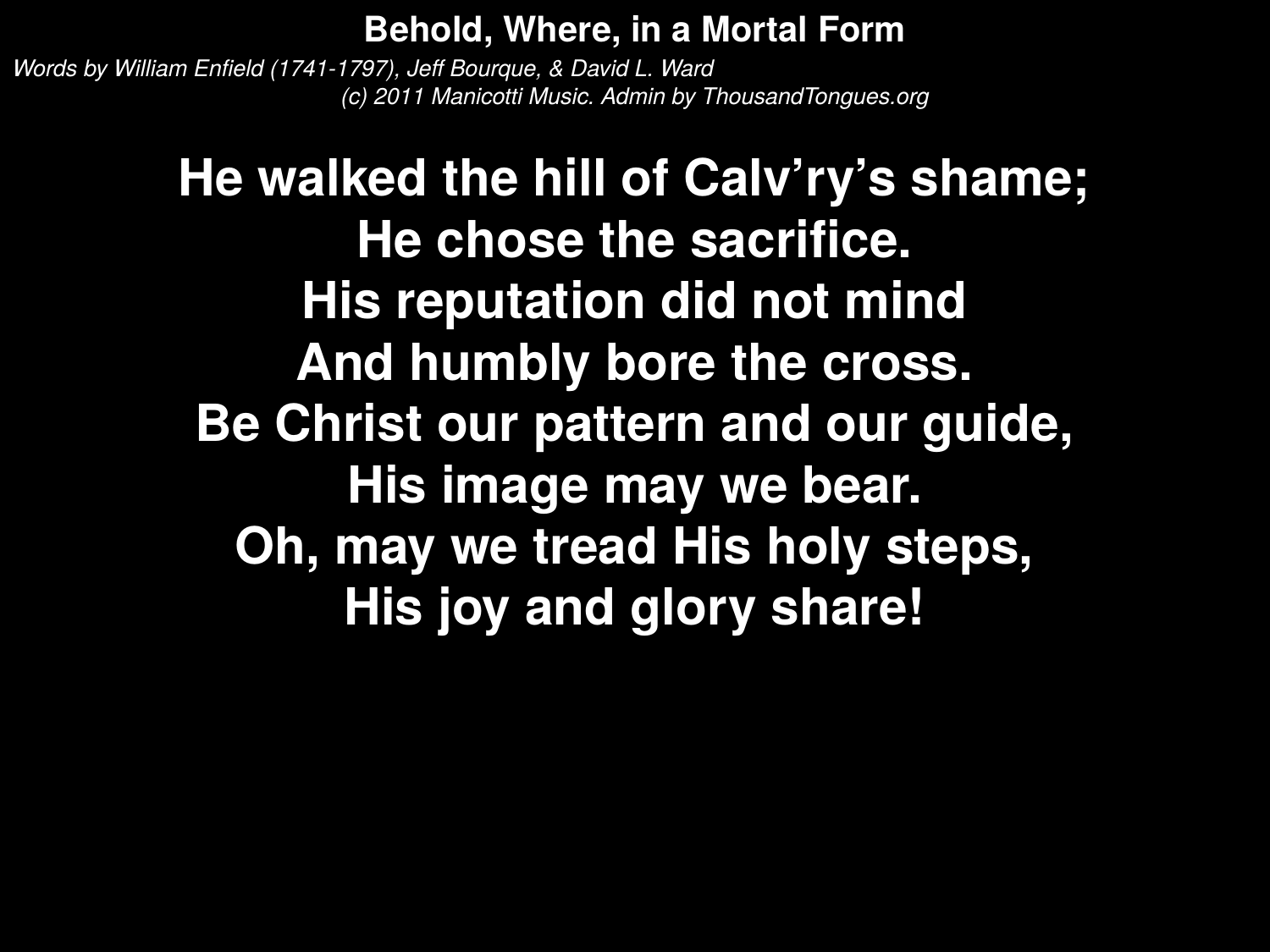

Behold, Where, in a Mortal Form
Words by William Enfield (1741-1797), Jeff Bourque, & David L. Ward
(c) 2011 Manicotti Music. Admin by ThousandTongues.org
He walked the hill of Calv’ry’s shame;
He chose the sacrifice.
His reputation did not mind
And humbly bore the cross.
Be Christ our pattern and our guide,
His image may we bear.
Oh, may we tread His holy steps,
His joy and glory share!